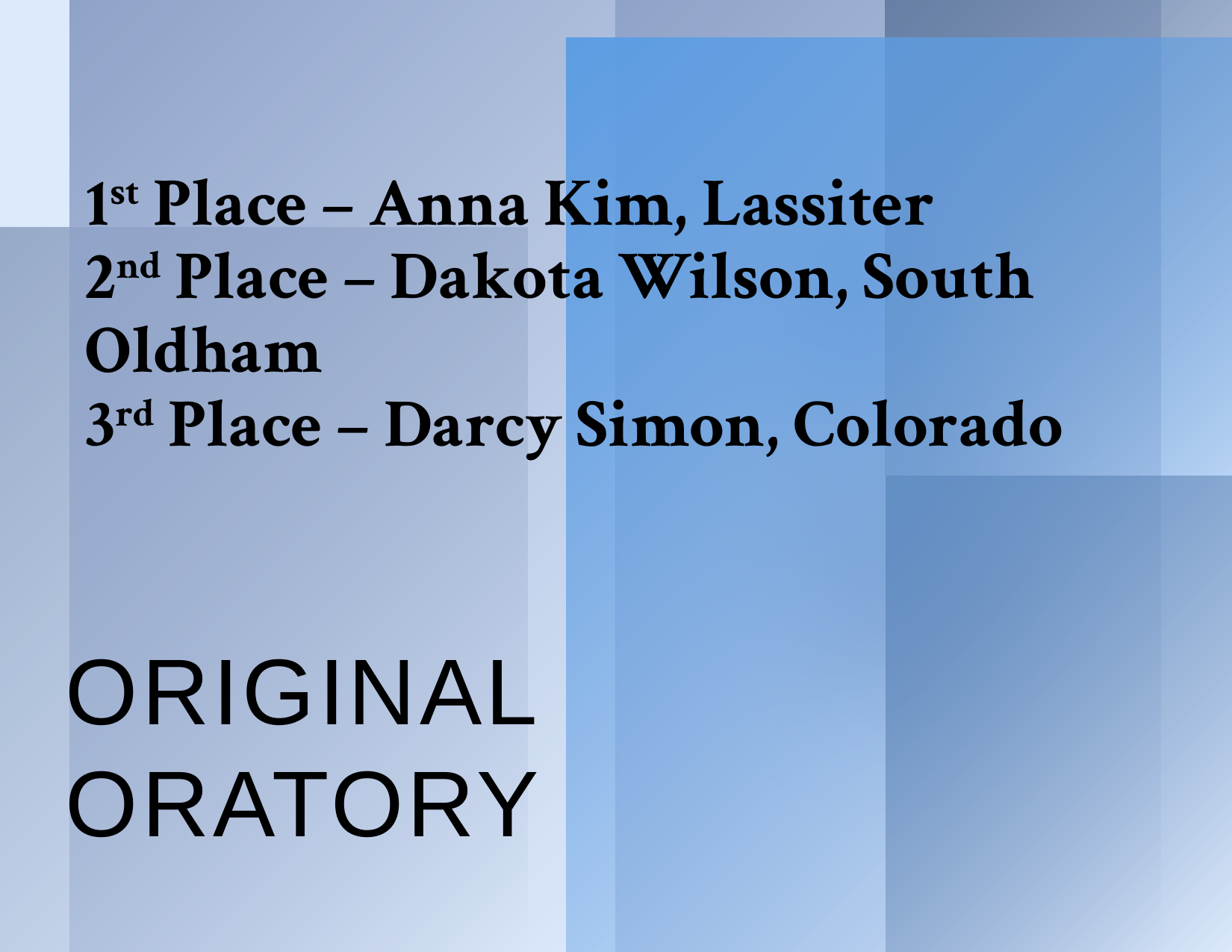

# 1st Place – Anna Kim, Lassiter 2nd Place – Dakota Wilson, South Oldham 3rd Place – Darcy Simon, Colorado
Original oratory